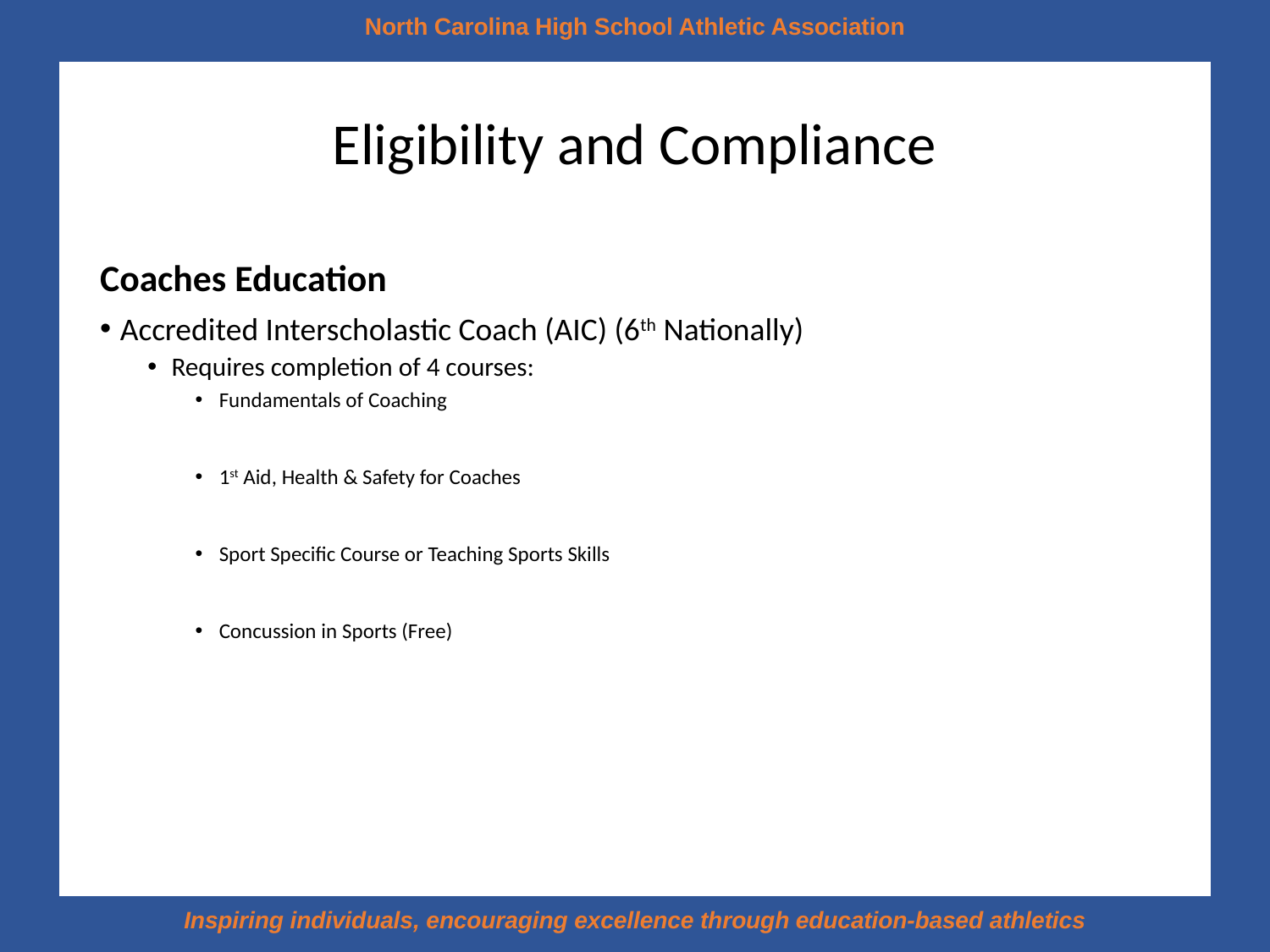

# Eligibility and Compliance
Coaches Education
Accredited Interscholastic Coach (AIC) (6th Nationally)
Requires completion of 4 courses:
Fundamentals of Coaching

1st Aid, Health & Safety for Coaches

Sport Specific Course or Teaching Sports Skills

Concussion in Sports (Free)